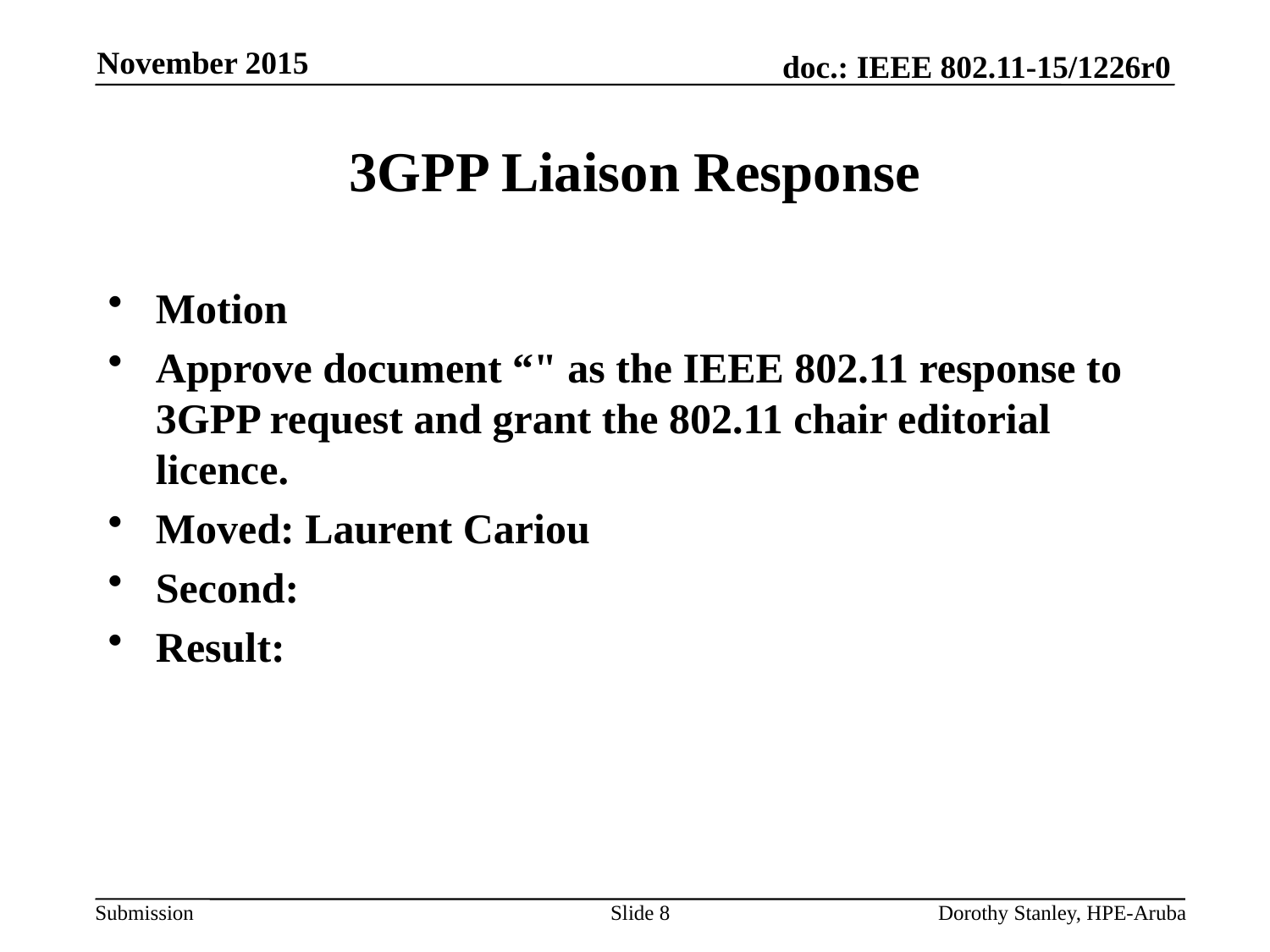

November 2015
# 3GPP Liaison Response
Motion
Approve document “" as the IEEE 802.11 response to 3GPP request and grant the 802.11 chair editorial licence.
Moved: Laurent Cariou
Second:
Result:

Slide 8
Dorothy Stanley, HPE-Aruba